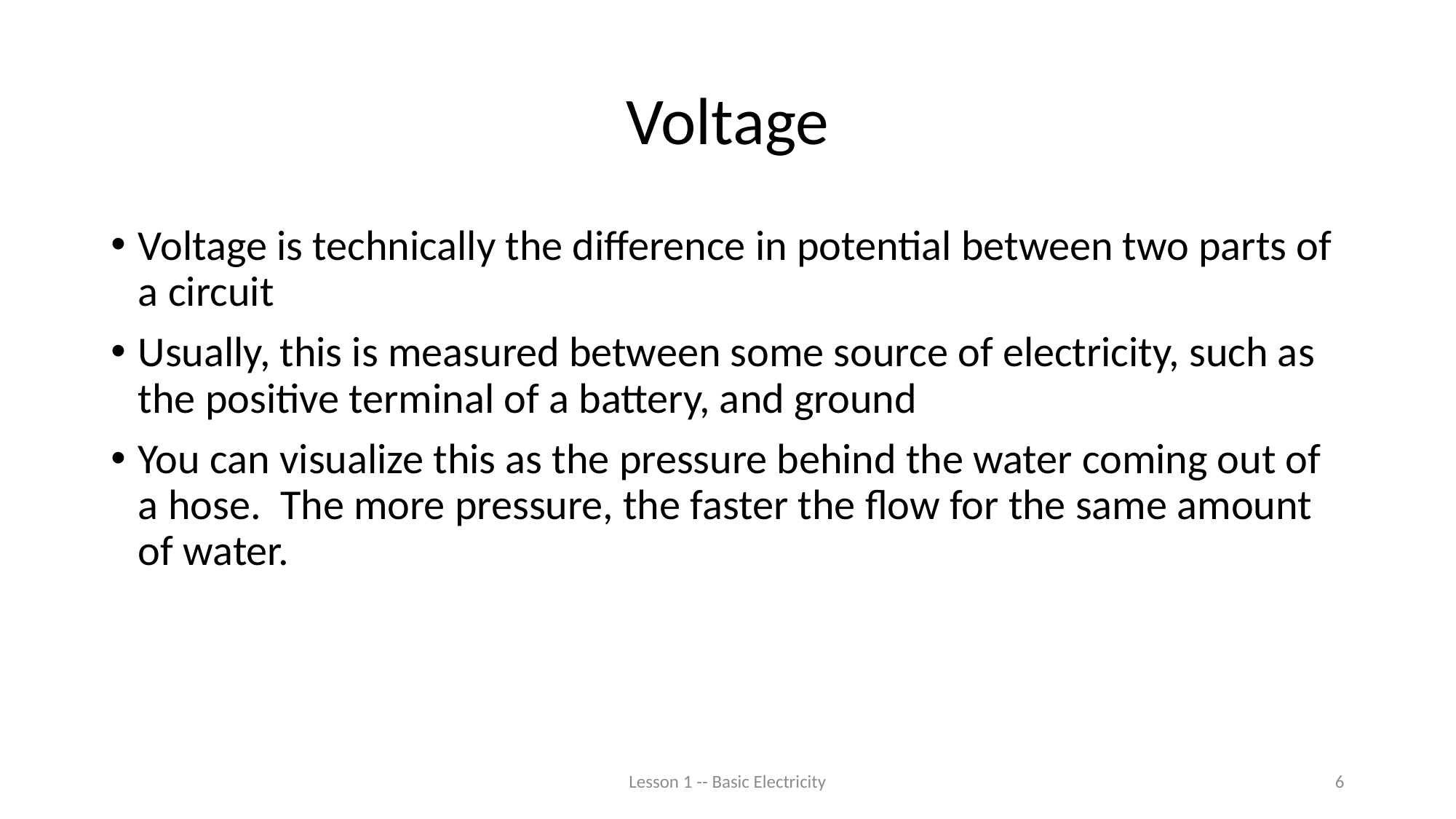

# Voltage
Voltage is technically the difference in potential between two parts of a circuit
Usually, this is measured between some source of electricity, such as the positive terminal of a battery, and ground
You can visualize this as the pressure behind the water coming out of a hose.  The more pressure, the faster the flow for the same amount of water.

Lesson 1 -- Basic Electricity
6